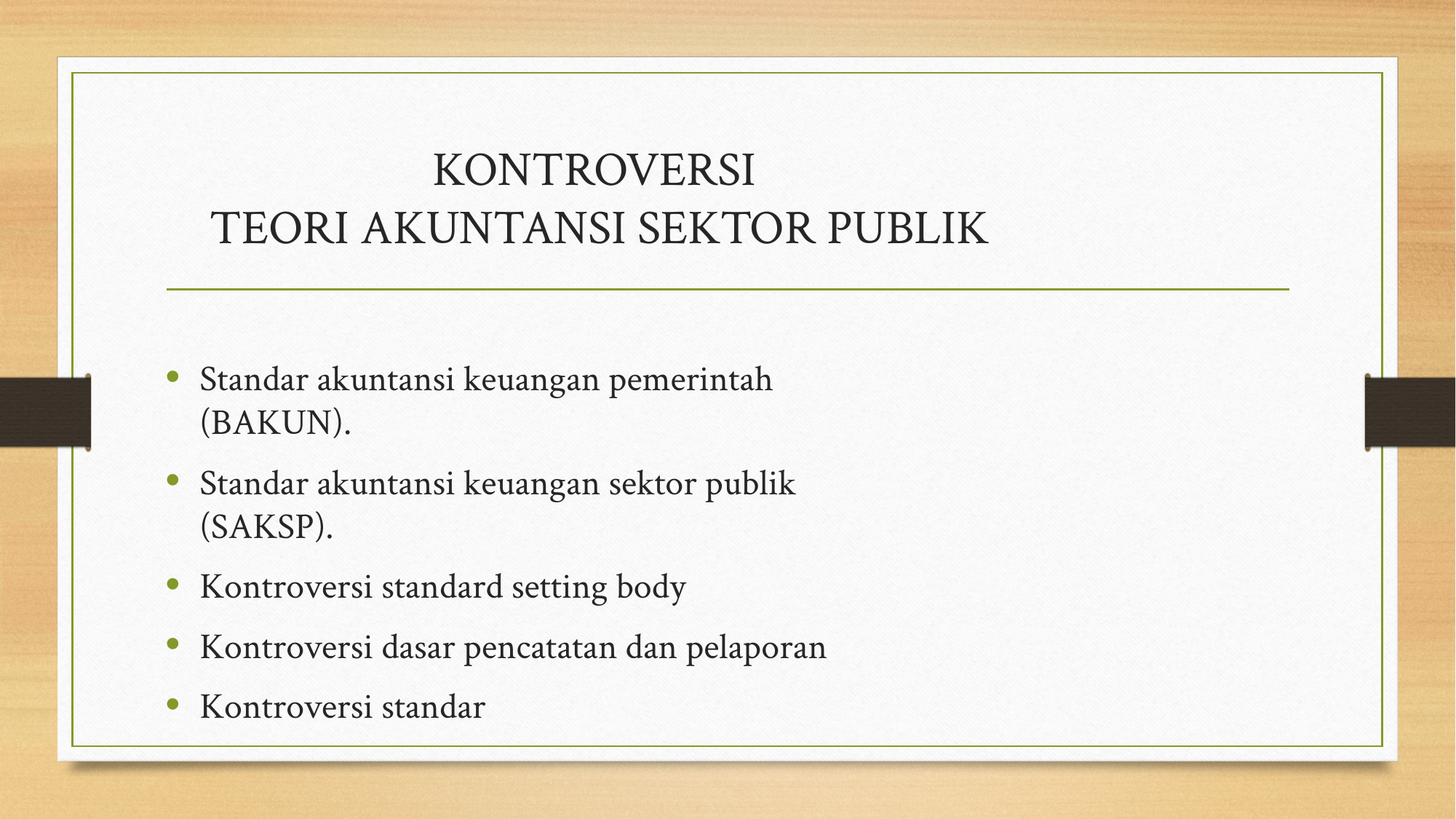

# KONTROVERSI TEORI AKUNTANSI SEKTOR PUBLIK
Standar akuntansi keuangan pemerintah (BAKUN).
Standar akuntansi keuangan sektor publik (SAKSP).
Kontroversi standard setting body
Kontroversi dasar pencatatan dan pelaporan
Kontroversi standar